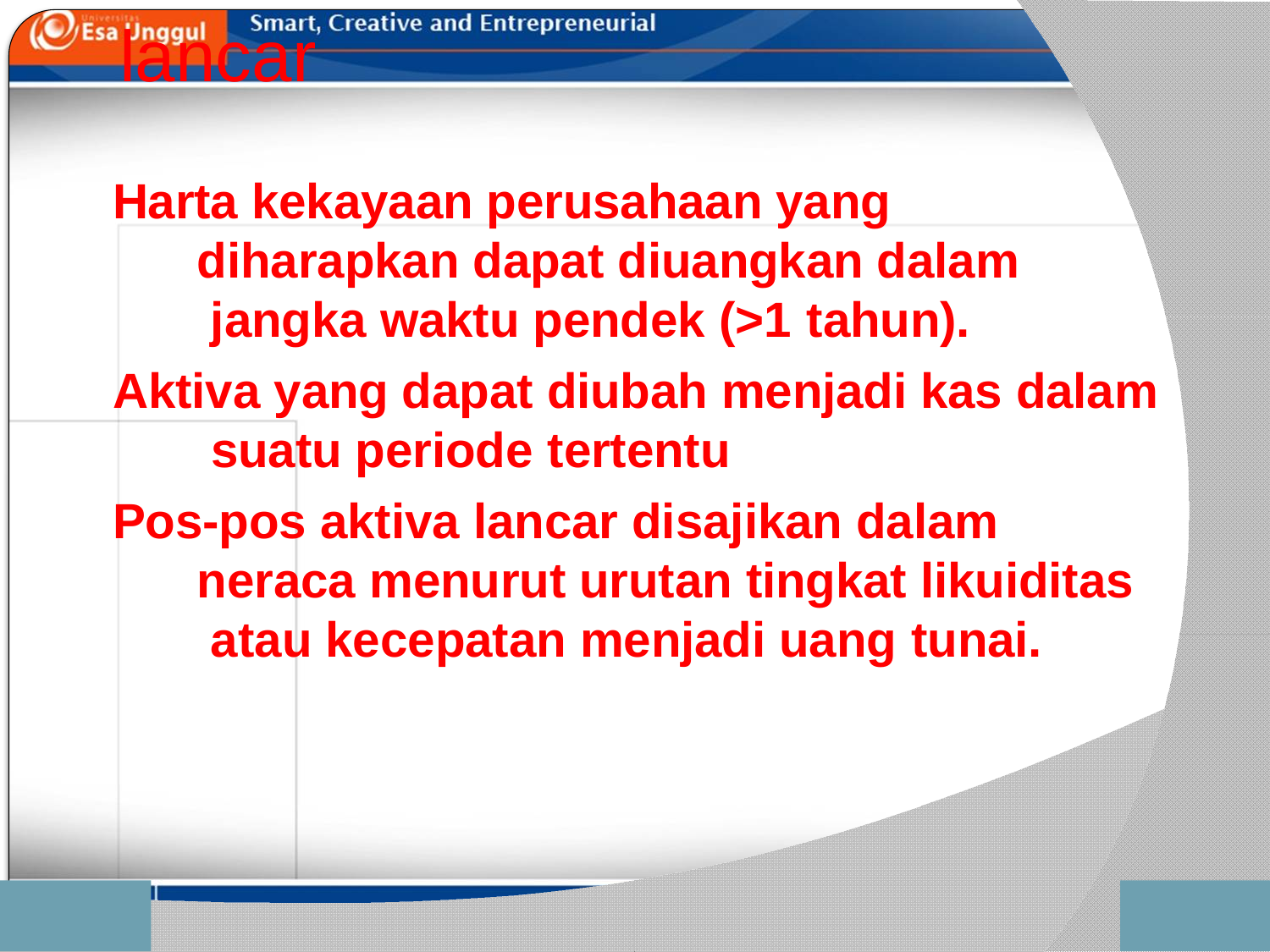

# Aktiva lancar
Harta kekayaan perusahaan yang  diharapkan dapat diuangkan dalam  jangka waktu pendek (>1 tahun).
Aktiva yang dapat diubah menjadi kas dalam  suatu periode tertentu
Pos-pos aktiva lancar disajikan dalam  neraca menurut urutan tingkat likuiditas  atau kecepatan menjadi uang tunai.